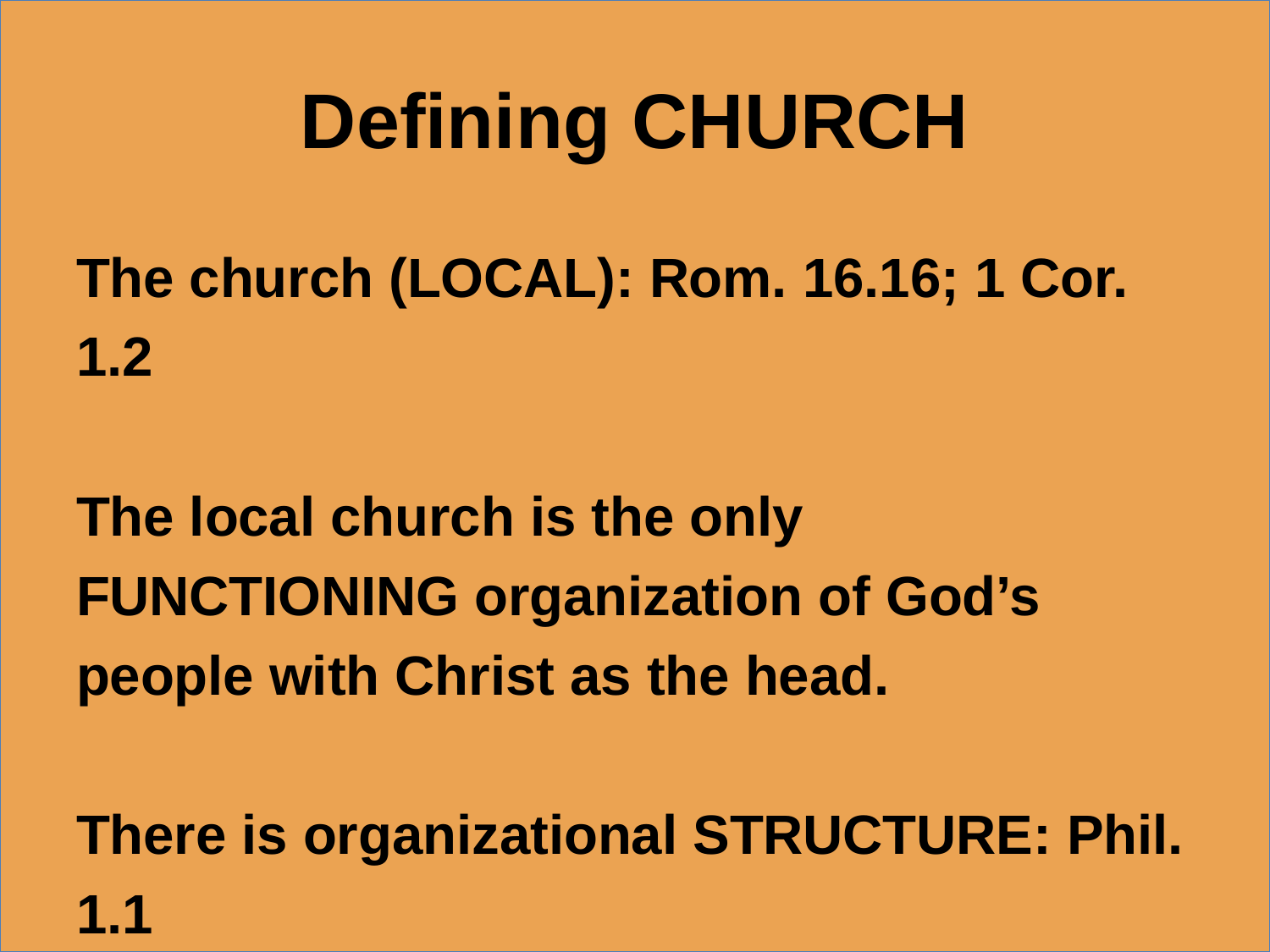

# Defining CHURCH
The church (LOCAL): Rom. 16.16; 1 Cor. 1.2

The local church is the only FUNCTIONING organization of God’s people with Christ as the head.

There is organizational STRUCTURE: Phil. 1.1